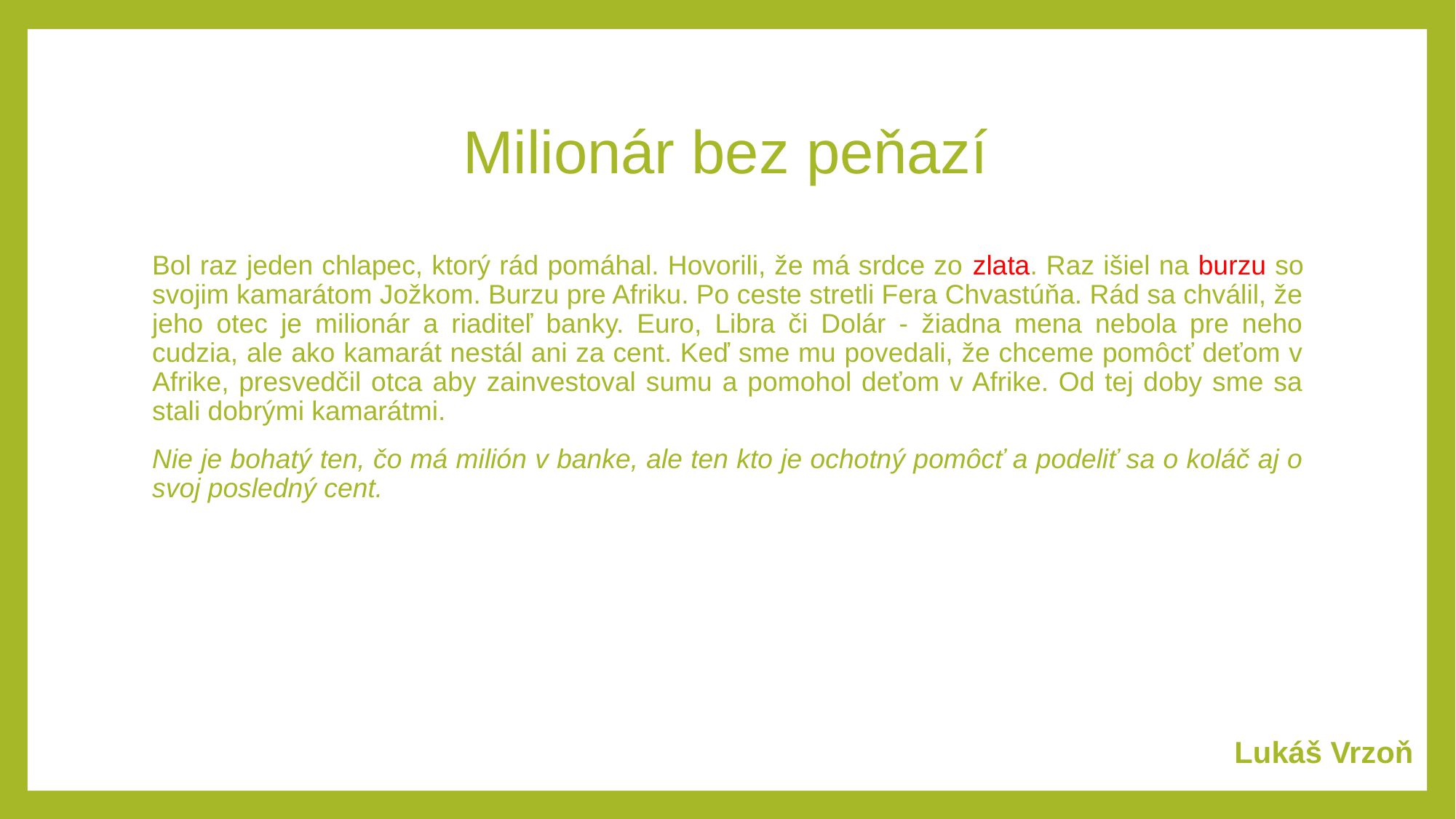

# Milionár bez peňazí
Bol raz jeden chlapec, ktorý rád pomáhal. Hovorili, že má srdce zo zlata. Raz išiel na burzu so svojim kamarátom Jožkom. Burzu pre Afriku. Po ceste stretli Fera Chvastúňa. Rád sa chválil, že jeho otec je milionár a riaditeľ banky. Euro, Libra či Dolár - žiadna mena nebola pre neho cudzia, ale ako kamarát nestál ani za cent. Keď sme mu povedali, že chceme pomôcť deťom v Afrike, presvedčil otca aby zainvestoval sumu a pomohol deťom v Afrike. Od tej doby sme sa stali dobrými kamarátmi.
Nie je bohatý ten, čo má milión v banke, ale ten kto je ochotný pomôcť a podeliť sa o koláč aj o svoj posledný cent.

Lukáš Vrzoň